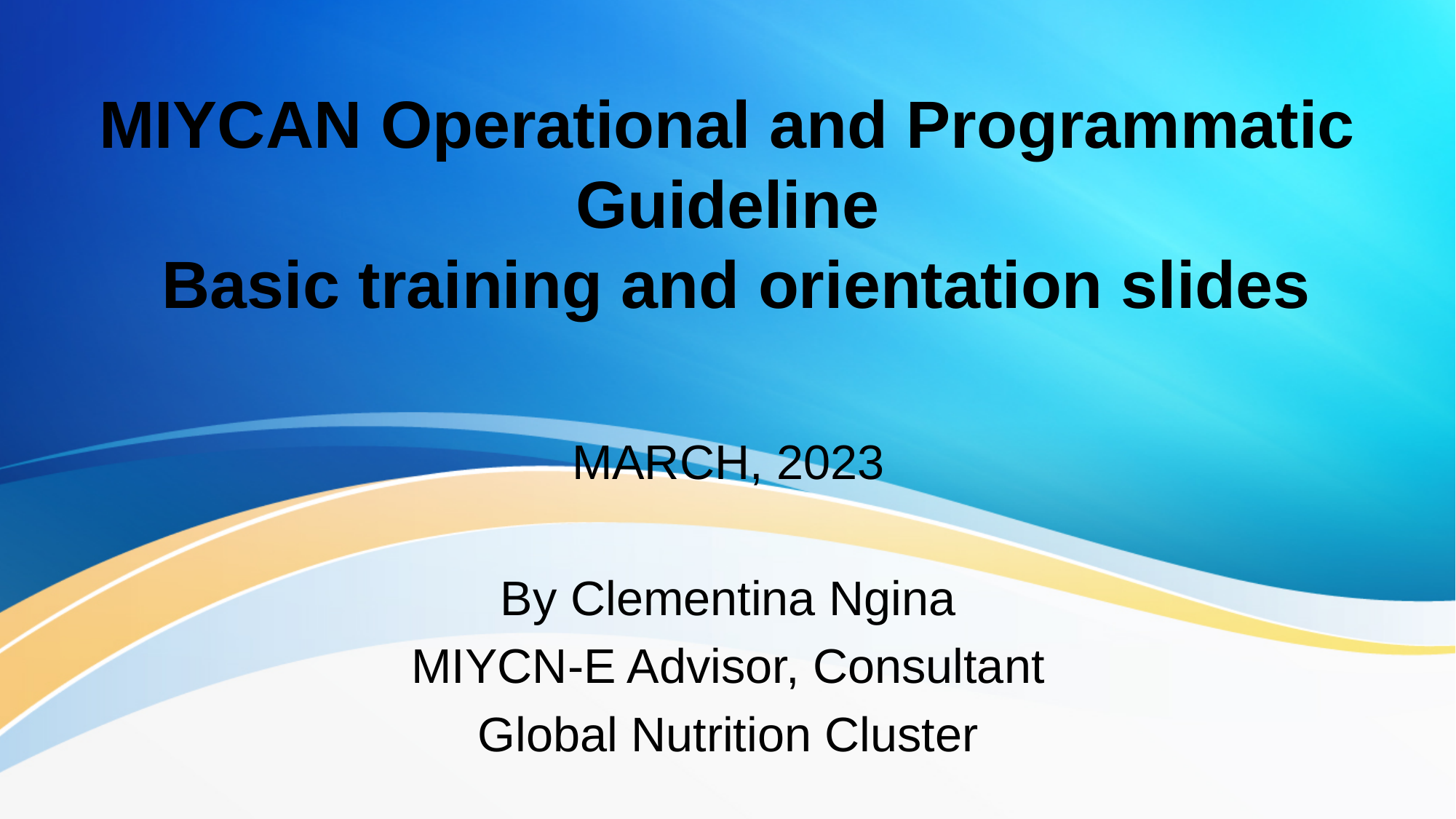

# MIYCAN Operational and Programmatic Guideline Basic training and orientation slides

MARCH, 2023

By Clementina Ngina
MIYCN-E Advisor, Consultant
Global Nutrition Cluster